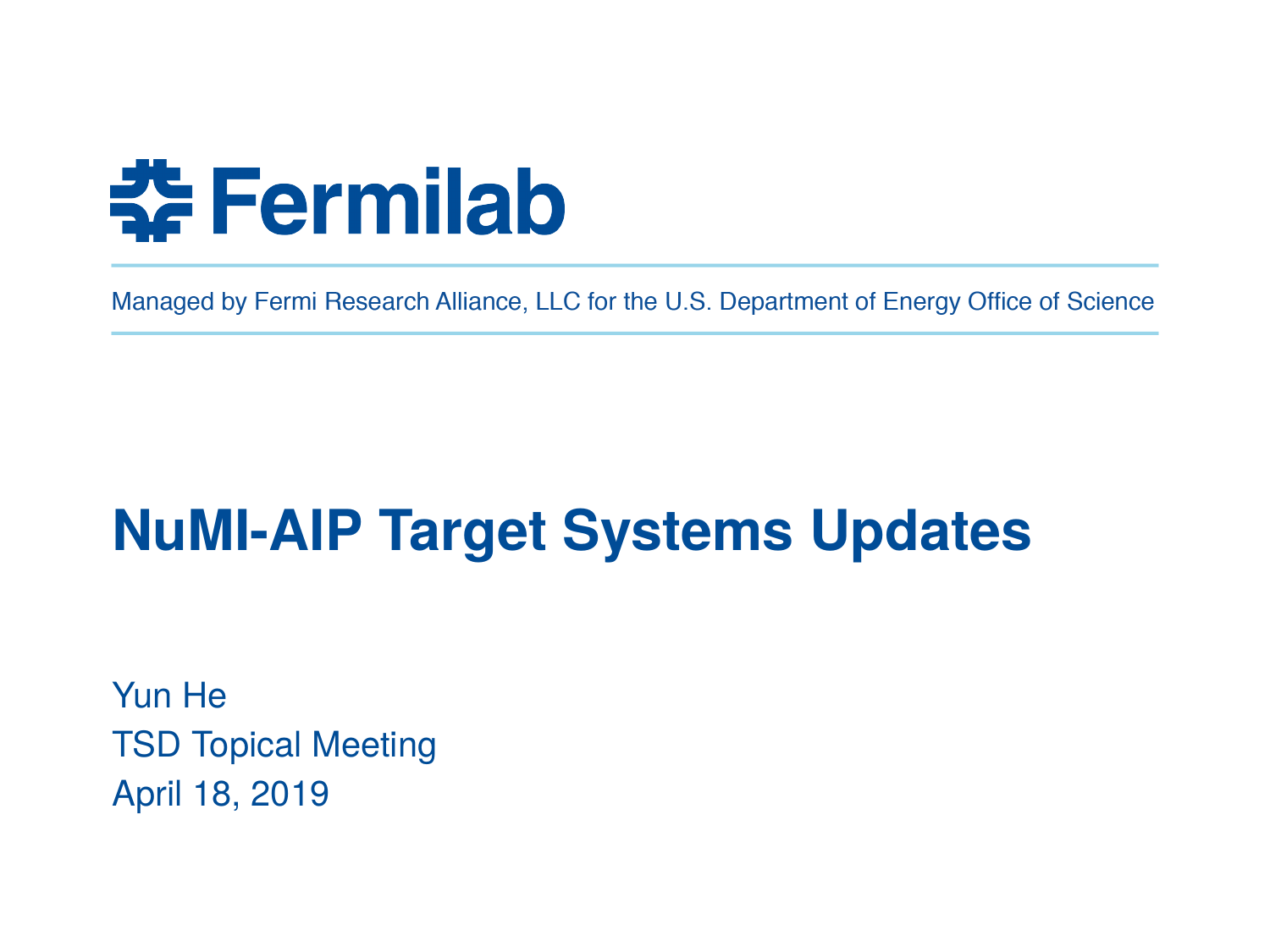

# NuMI-AIP Target Systems Updates
Yun He
TSD Topical Meeting
April 18, 2019